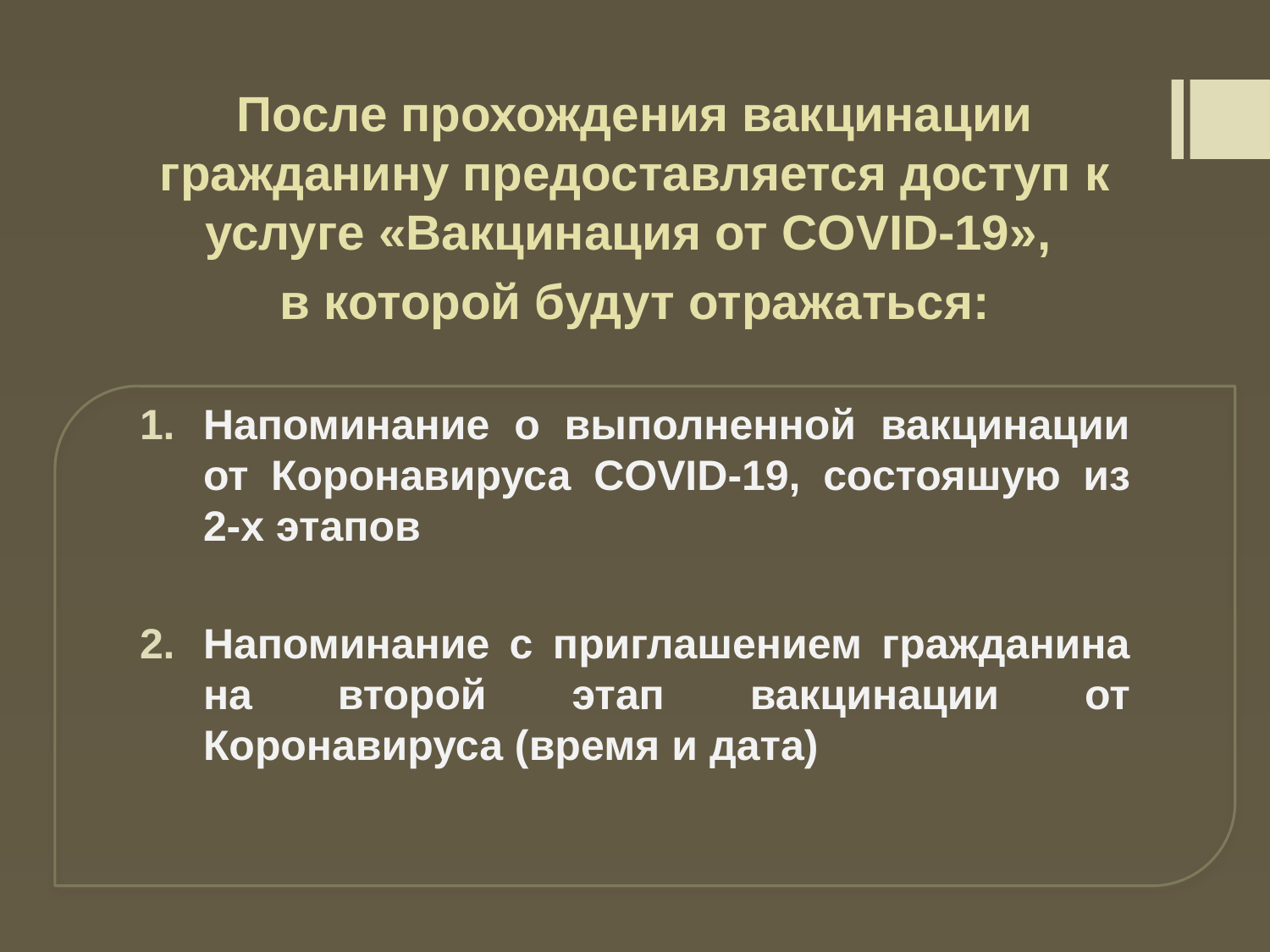

После прохождения вакцинации гражданину предоставляется доступ к услуге «Вакцинация от COVID-19»,
в которой будут отражаться:

Напоминание о выполненной вакцинации от Коронавируса COVID-19, состояшую из 2-х этапов

Напоминание с приглашением гражданина на второй этап вакцинации от Коронавируса (время и дата)